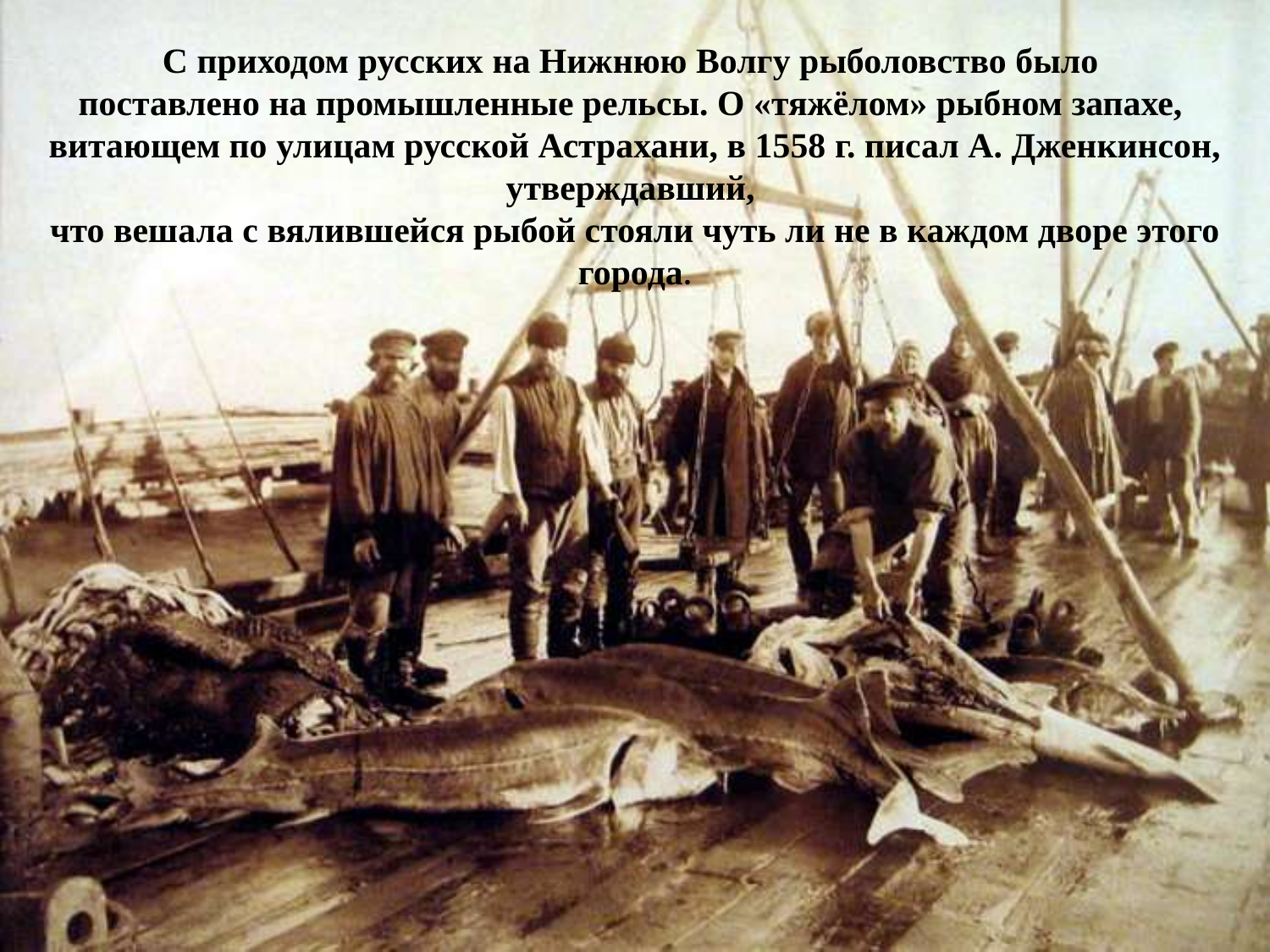

С приходом русских на Нижнюю Волгу рыболовство было
поставлено на промышленные рельсы. О «тяжёлом» рыбном запахе,
витающем по улицам русской Астрахани, в 1558 г. писал А. Дженкинсон, утверждавший,
что вешала с вялившейся рыбой стояли чуть ли не в каждом дворе этого города.